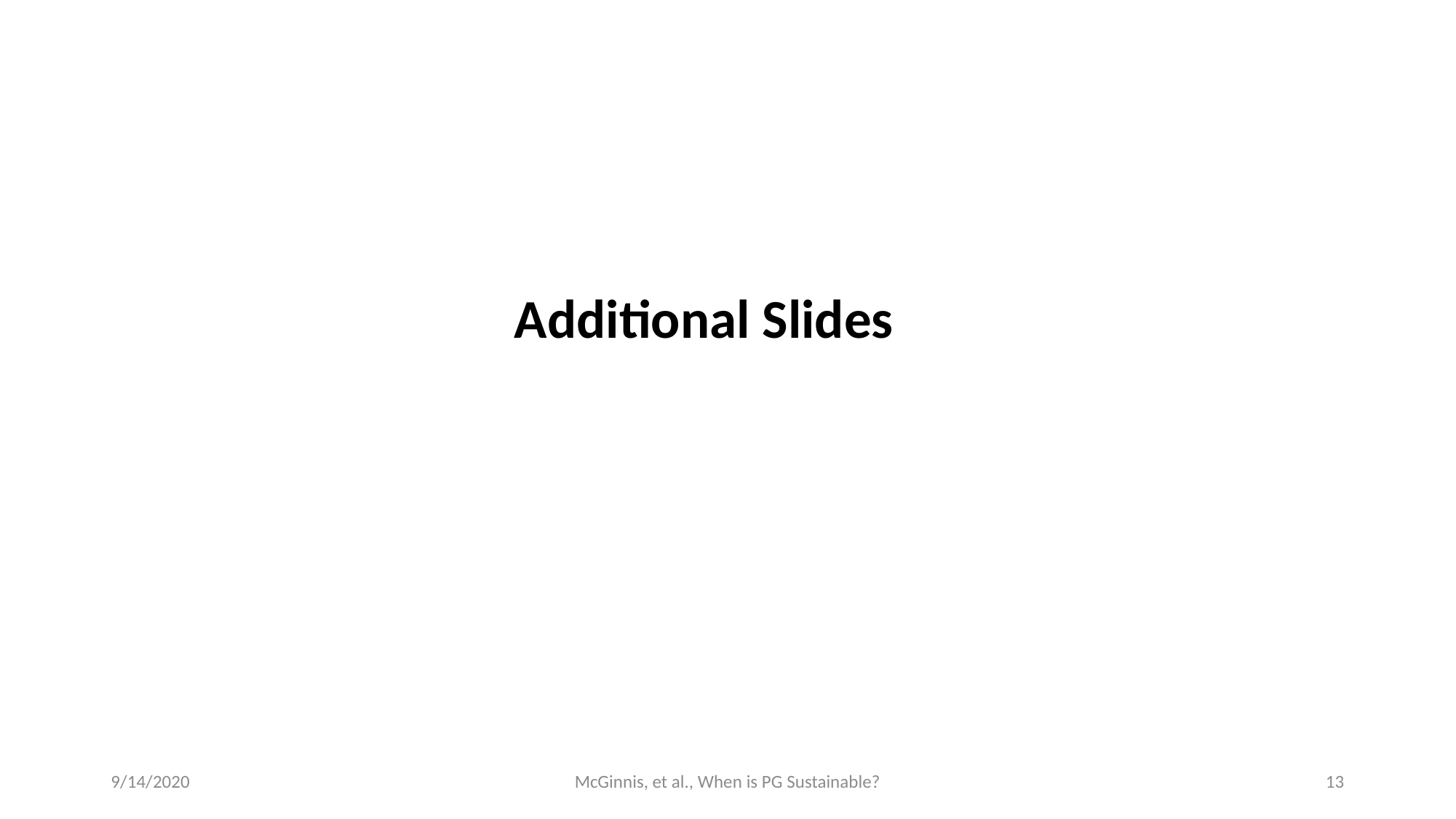

Additional Slides
9/14/2020
McGinnis, et al., When is PG Sustainable?
13